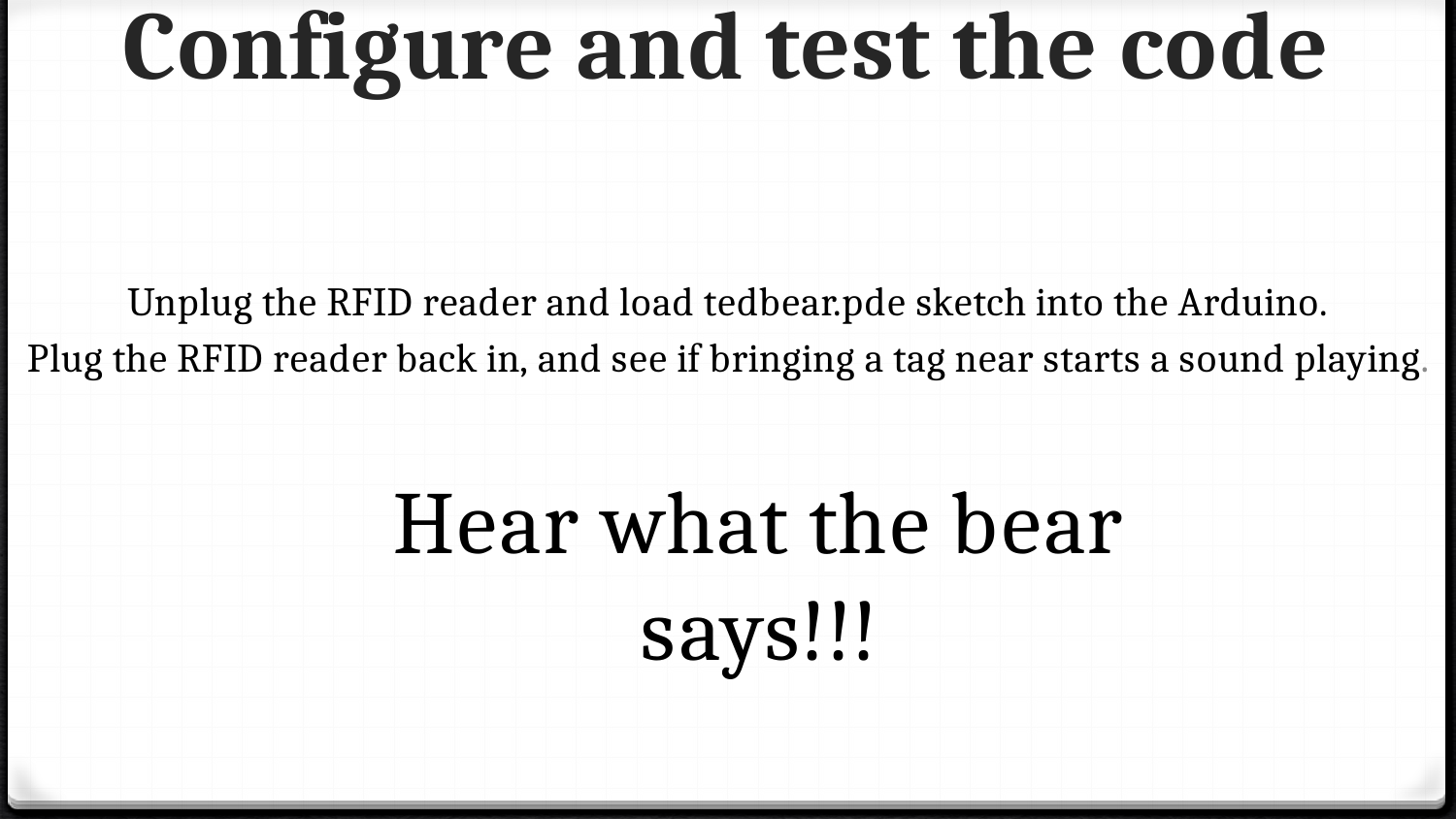

# Configure and test the code

Unplug the RFID reader and load tedbear.pde sketch into the Arduino.
Plug the RFID reader back in, and see if bringing a tag near starts a sound playing.

Hear what the bear says!!!